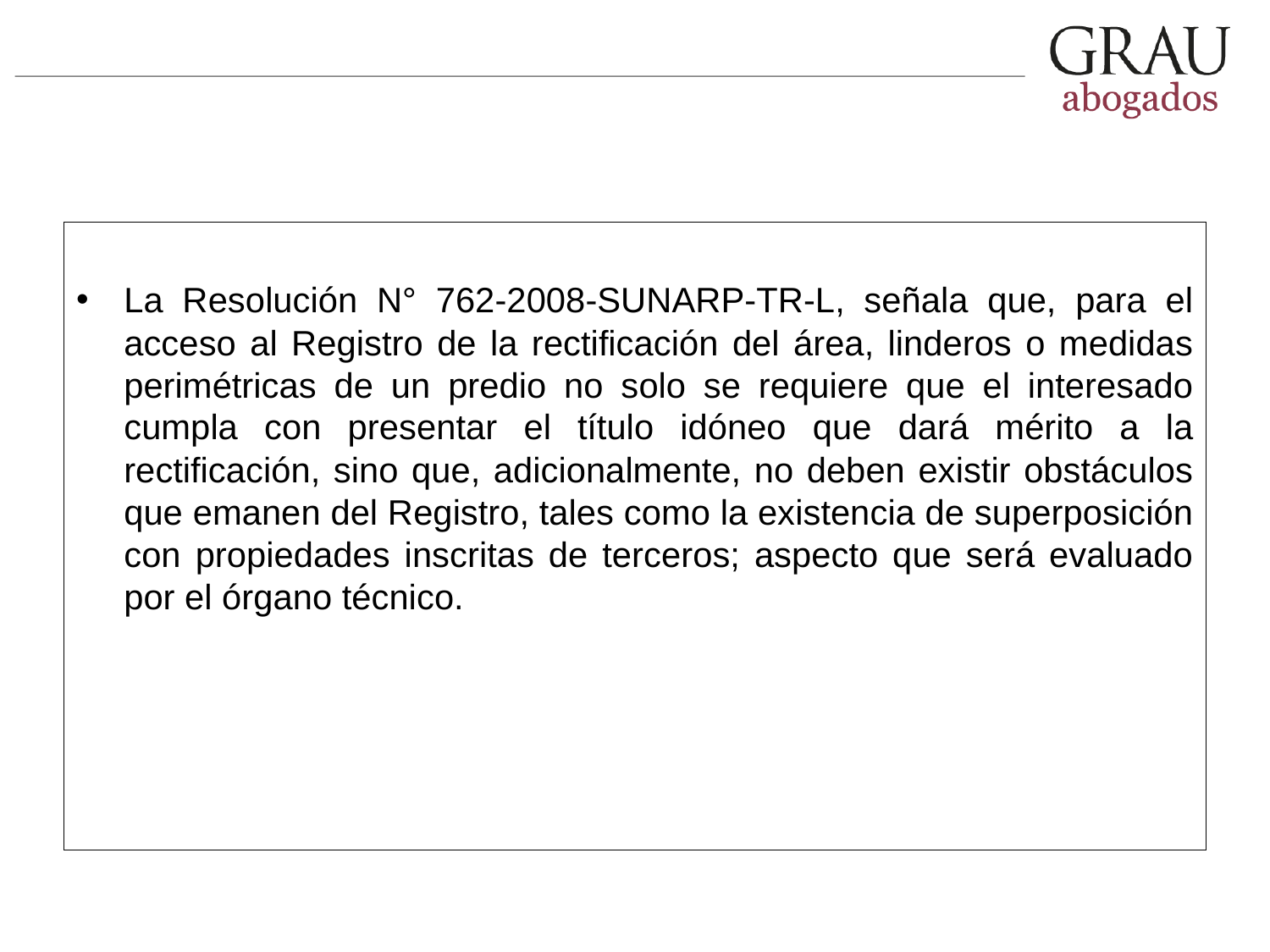

# Criterios Generales

La Resolución N° 762-2008-SUNARP-TR-L, señala que, para el acceso al Registro de la rectificación del área, linderos o medidas perimétricas de un predio no solo se requiere que el interesado cumpla con presentar el título idóneo que dará mérito a la rectificación, sino que, adicionalmente, no deben existir obstáculos que emanen del Registro, tales como la existencia de superposición con propiedades inscritas de terceros; aspecto que será evaluado por el órgano técnico.